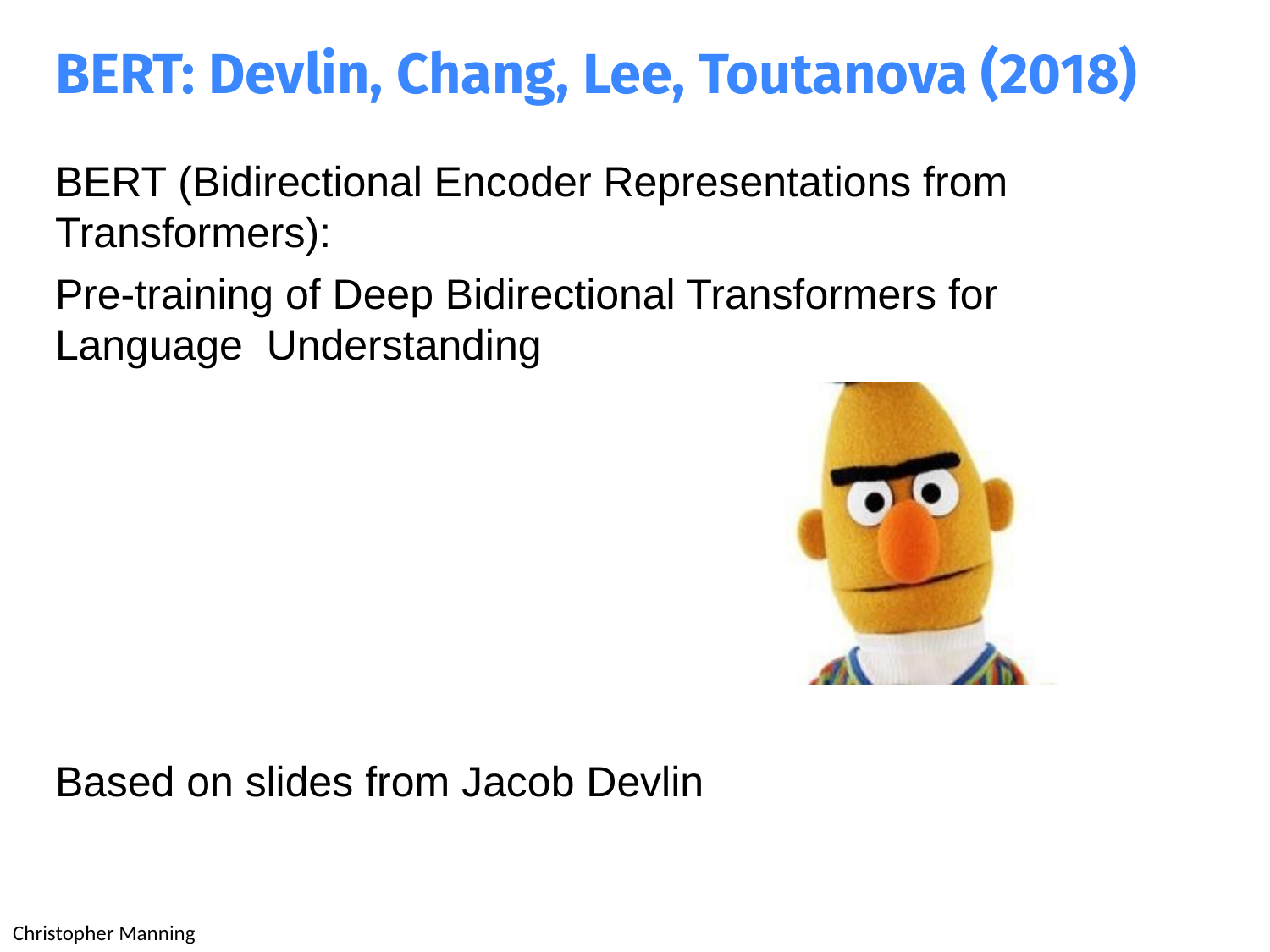

# BERT: Devlin, Chang, Lee, Toutanova (2018)
BERT (Bidirectional Encoder Representations from Transformers):
Pre-training of Deep Bidirectional Transformers for Language  Understanding

Based on slides from Jacob Devlin
Christopher Manning